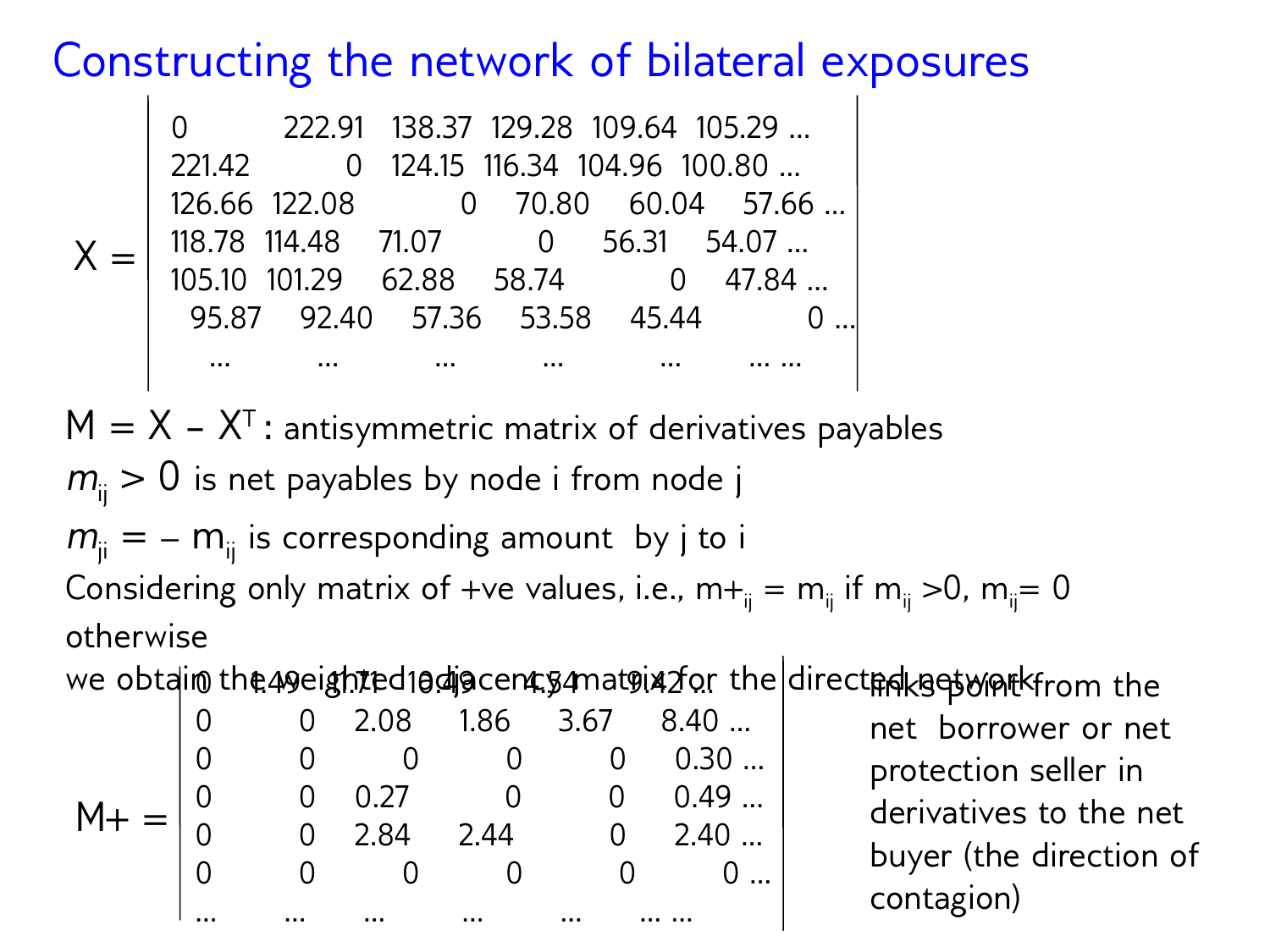

Constructing the network of bilateral exposures

0          222.91   138.37  129.28  109.64  105.29 …
221.42          0   124.15  116.34  104.96  100.80 …
126.66  122.08           0    70.80    60.04    57.66 …
118.78  114.48    71.07          0     56.31    54.07 …
105.10  101.29    62.88    58.74           0    47.84 …
  95.87    92.40    57.36    53.58    45.44           0 …
    …         …          …         …          …       … …
X =
M = X – XT : antisymmetric matrix of derivatives payables
mij > 0 is net payables by node i from node j
mji = – mij is corresponding amount  by j to i
Considering only matrix of +ve values, i.e., m+ij = mij if mij >0, mij= 0 otherwise
we obtain the weighted adjacency matrix for the directed network
0    1.49   11.71   10.49     4.54     9.42 …
0         0    2.08     1.86     3.67     8.40 …
0         0         0         0         0     0.30 …
0         0    0.27          0         0     0.49 …
0         0    2.84     2.44          0     2.40 …
0         0         0         0          0         0 …
…       …      …        …        …      … …

links point from the  net  borrower or net protection seller in derivatives to the net buyer (the direction of contagion)

M+ =